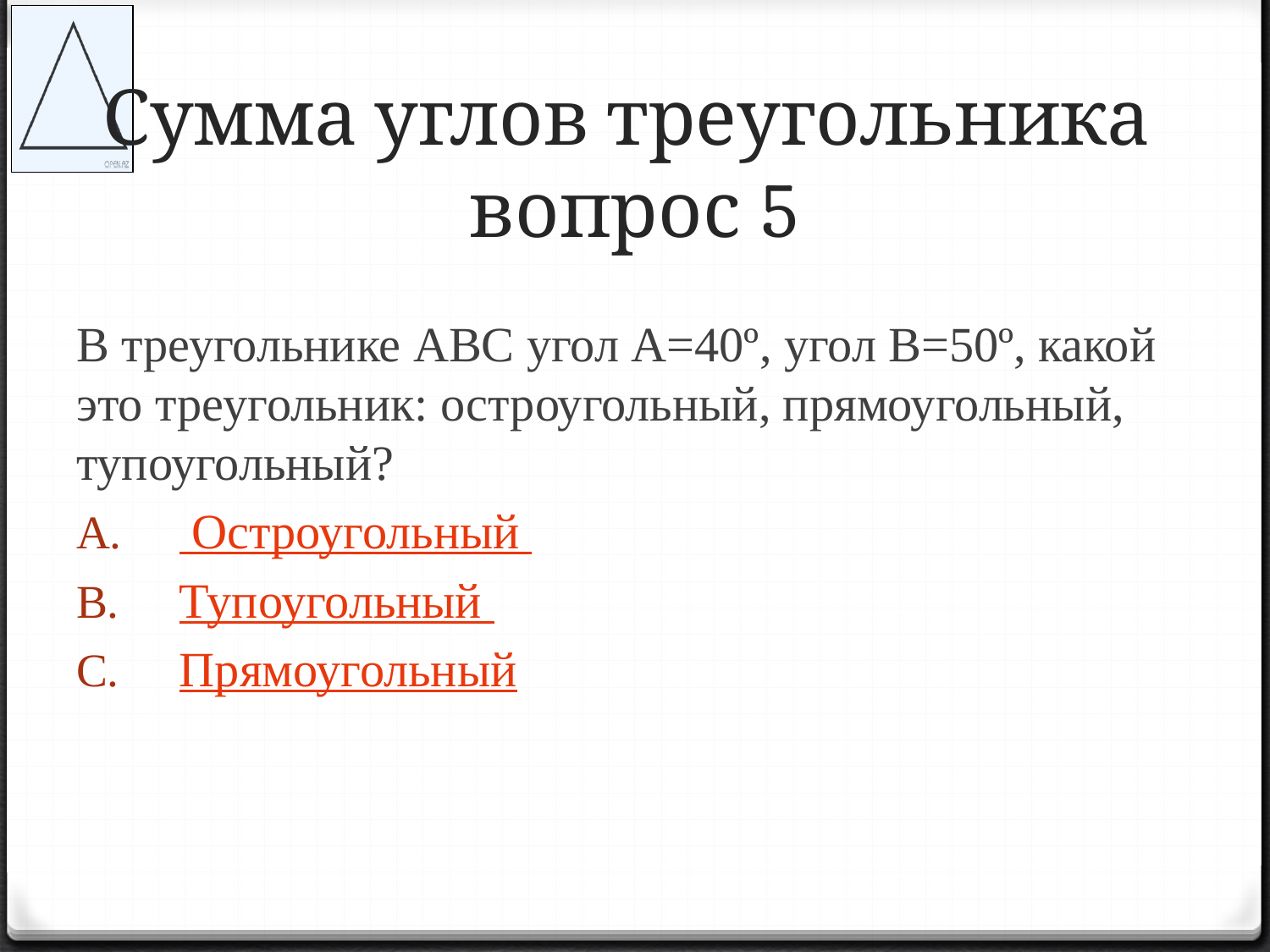

# Сумма углов треугольника вопрос 5
В треугольнике ABC угол А=40º, угол В=50º, какой это треугольник: остроугольный, прямоугольный, тупоугольный?
 Остроугольный
Тупоугольный
Прямоугольный